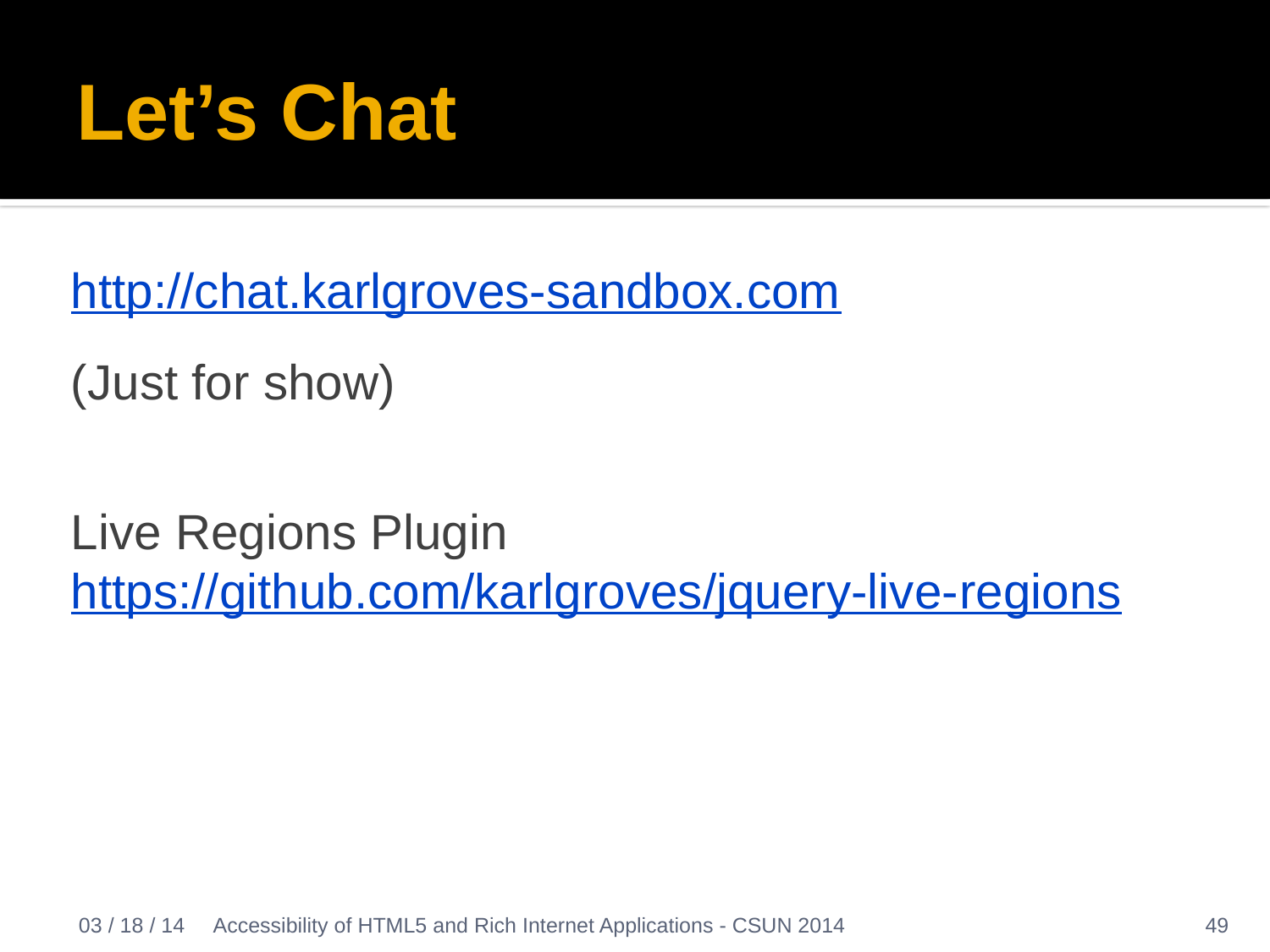

# Let’s Chat
http://chat.karlgroves-sandbox.com
(Just for show)
Live Regions Plugin
https://github.com/karlgroves/jquery-live-regions

03 / 18 / 14
Accessibility of HTML5 and Rich Internet Applications - CSUN 2014
49